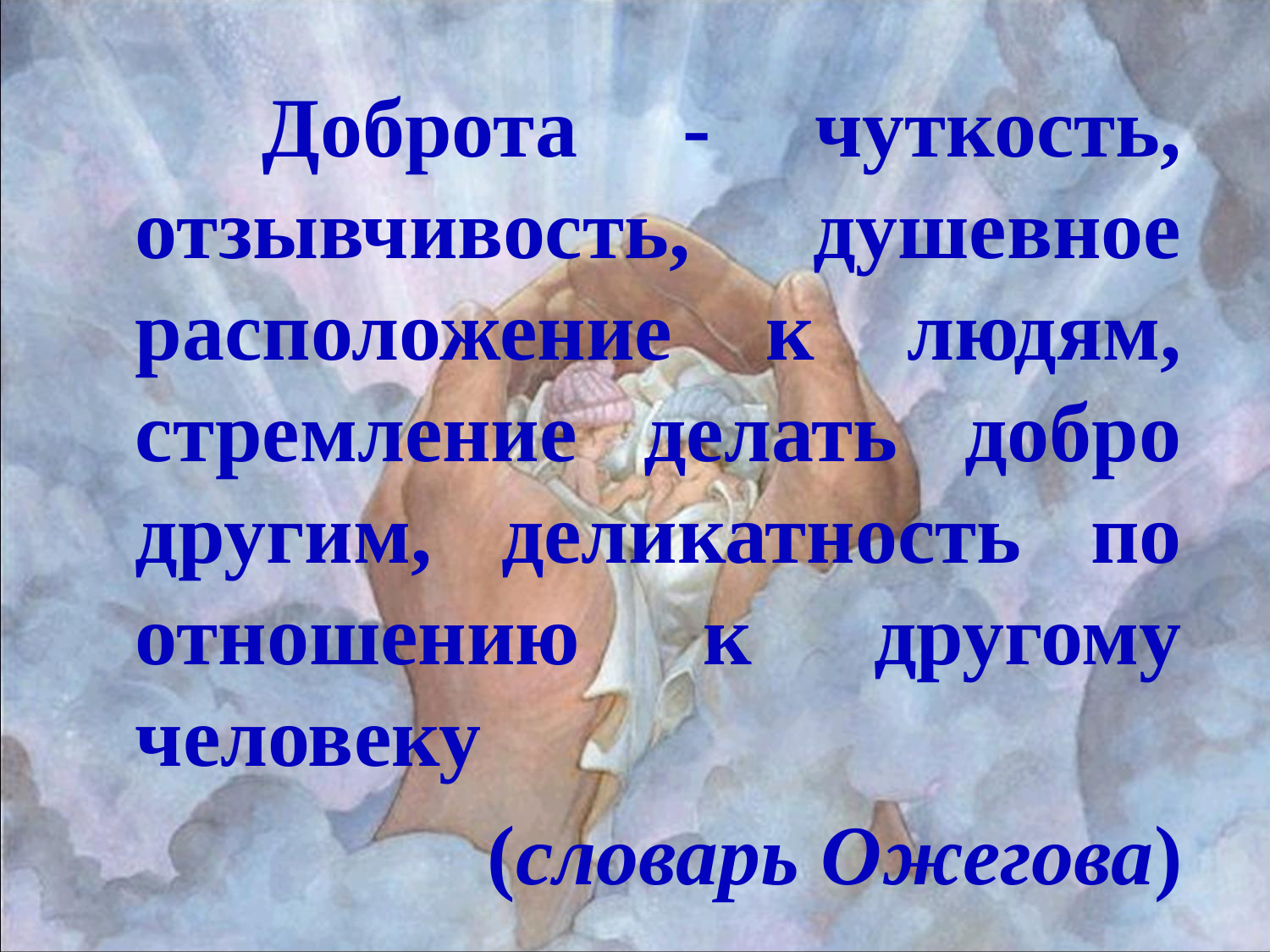

Доброта - чуткость, отзывчивость, душевное расположение к людям, стремление делать добро другим, деликатность по отношению к другому человеку
(словарь Ожегова)